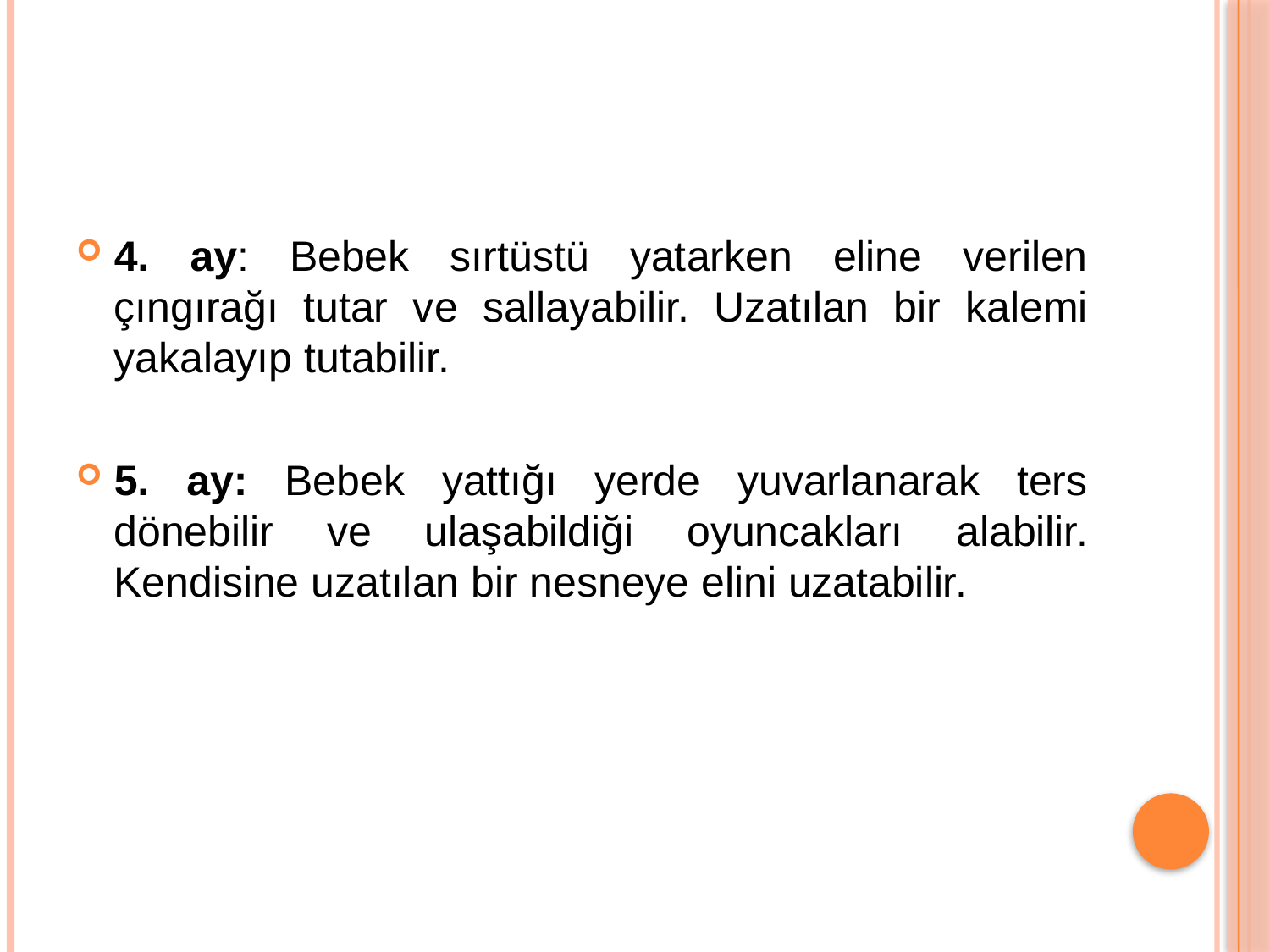

#
4. ay: Bebek sırtüstü yatarken eline verilen çıngırağı tutar ve sallayabilir. Uzatılan bir kalemi yakalayıp tutabilir.

5. ay: Bebek yattığı yerde yuvarlanarak ters dönebilir ve ulaşabildiği oyuncakları alabilir. Kendisine uzatılan bir nesneye elini uzatabilir.